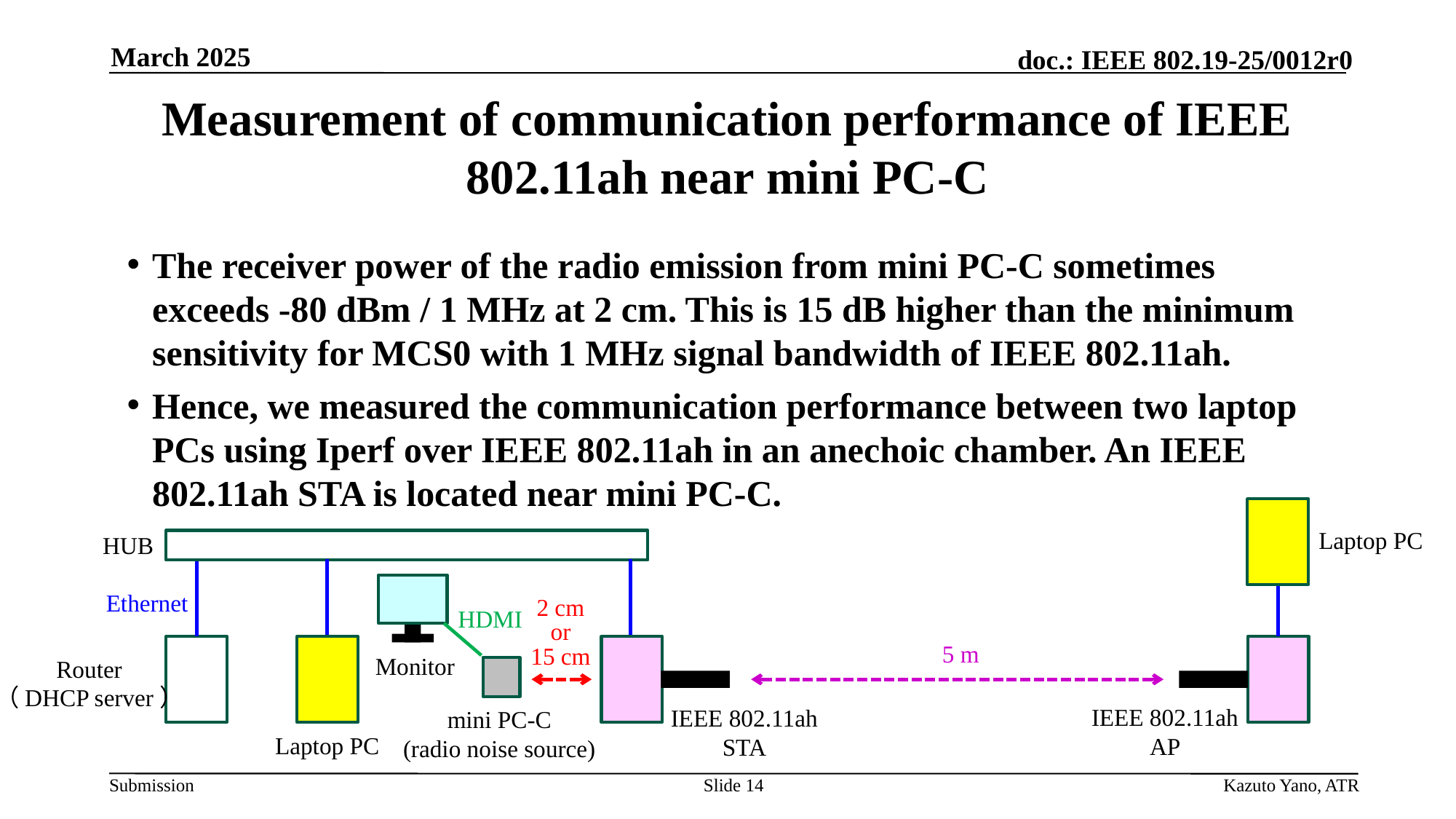

March 2025
# Measurement of communication performance of IEEE 802.11ah near mini PC-C
The receiver power of the radio emission from mini PC-C sometimes exceeds -80 dBm / 1 MHz at 2 cm. This is 15 dB higher than the minimum sensitivity for MCS0 with 1 MHz signal bandwidth of IEEE 802.11ah.
Hence, we measured the communication performance between two laptop PCs using Iperf over IEEE 802.11ah in an anechoic chamber. An IEEE 802.11ah STA is located near mini PC-C.

Laptop PC
HUB

Ethernet
2 cm
or
15 cm
HDMI
5 m

Monitor
Router
（DHCP server）

IEEE 802.11ah
AP
IEEE 802.11ah
STA
mini PC-C
(radio noise source)
Laptop PC
Slide 14
Kazuto Yano, ATR